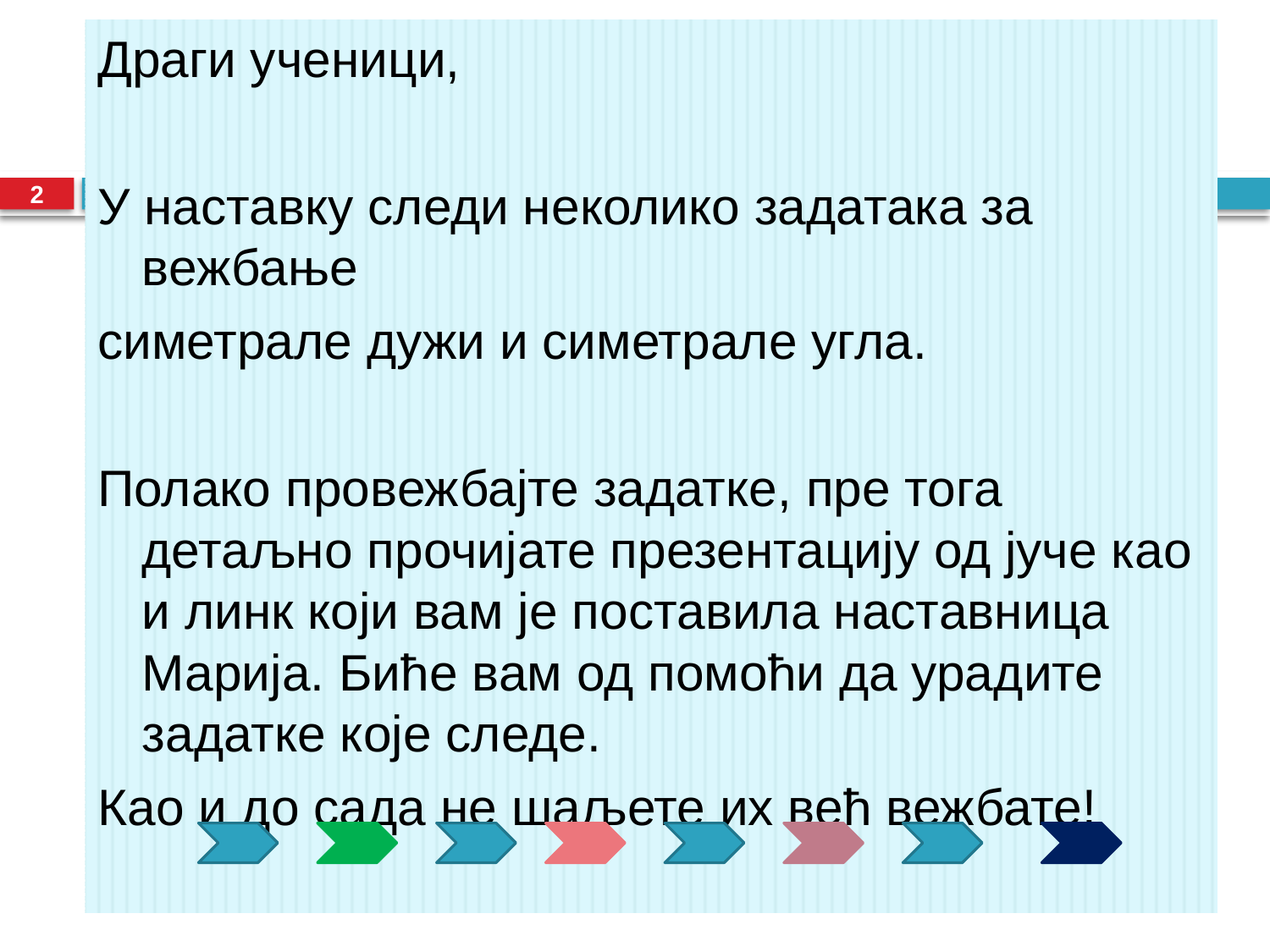

Драги ученици,

У наставку следи неколико задатака за вежбање
симетрале дужи и симетрале угла.

Полако провежбајте задатке, пре тога детаљно прочијате презентацију од јуче као и линк који вам је поставила наставница Марија. Биће вам од помоћи да урадите задатке које следе.
Као и до сада не шаљете их већ вежбате!
2